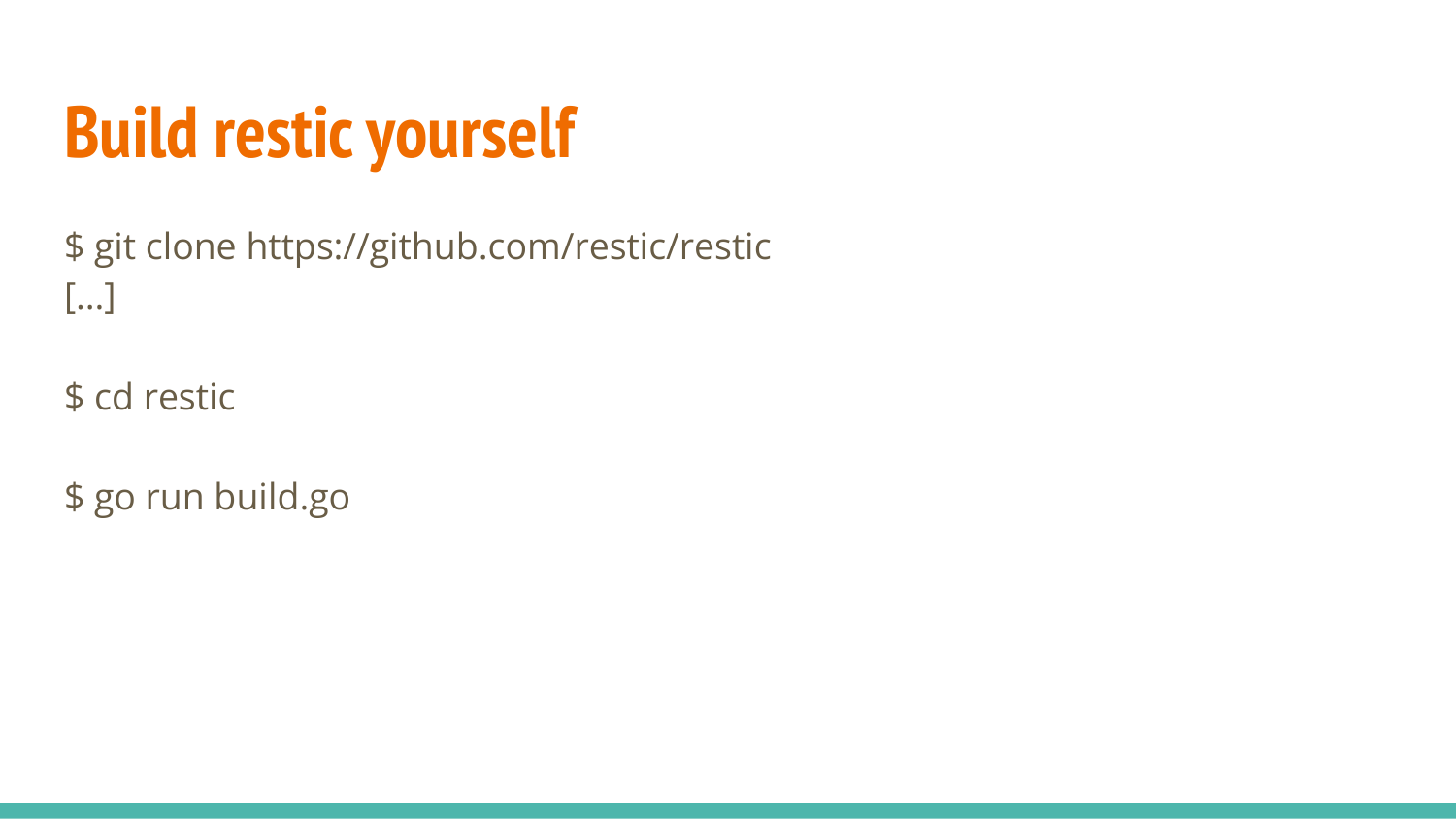

# Build restic yourself
$ git clone https://github.com/restic/restic
[...]
$ cd restic
$ go run build.go